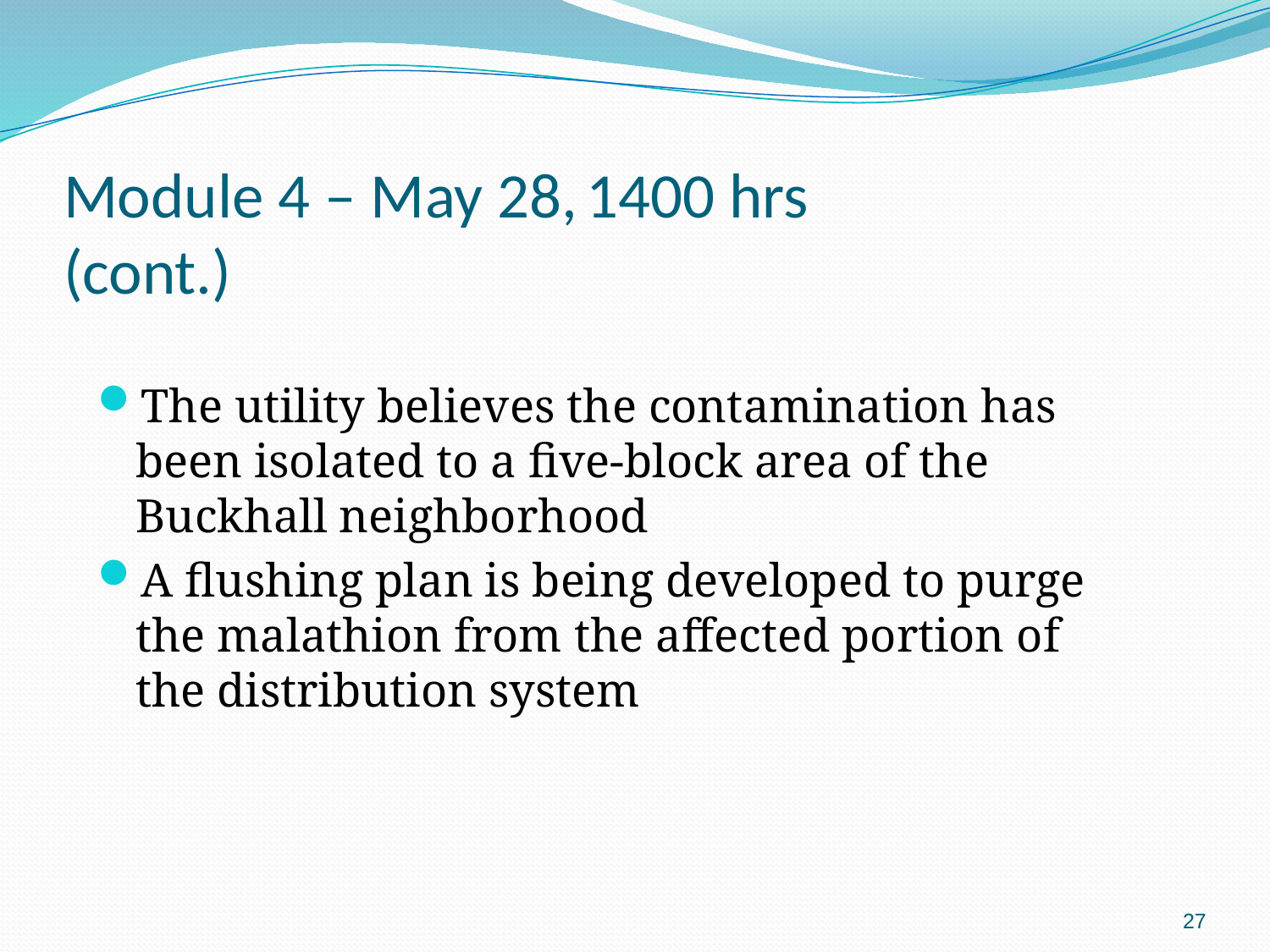

# Module 4 – May 28, 1400 hrs (cont.)
The utility believes the contamination has been isolated to a five-block area of the Buckhall neighborhood
A flushing plan is being developed to purge the malathion from the affected portion of the distribution system
27